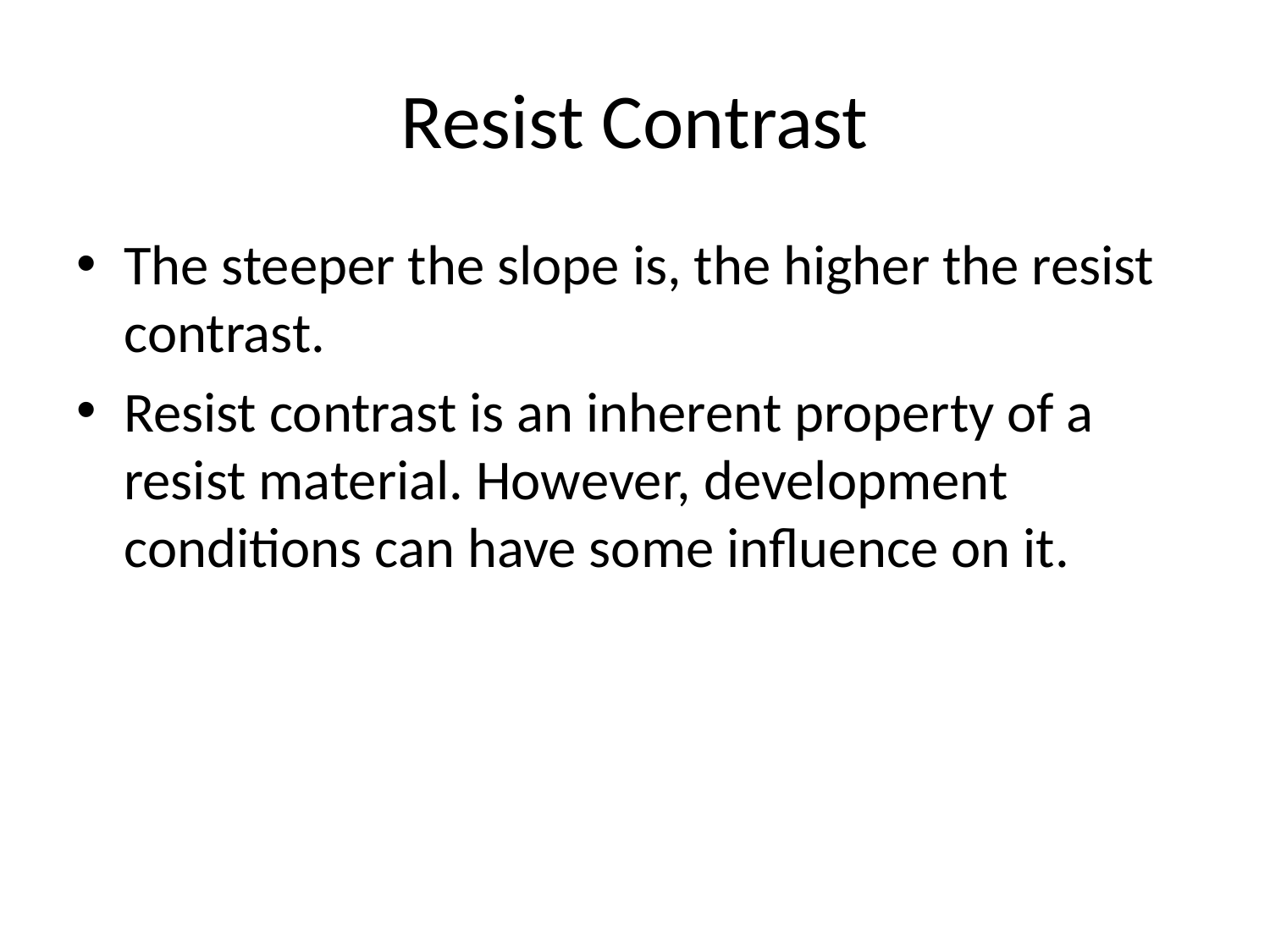

# Resist Contrast
The steeper the slope is, the higher the resist contrast.
Resist contrast is an inherent property of a resist material. However, development conditions can have some influence on it.